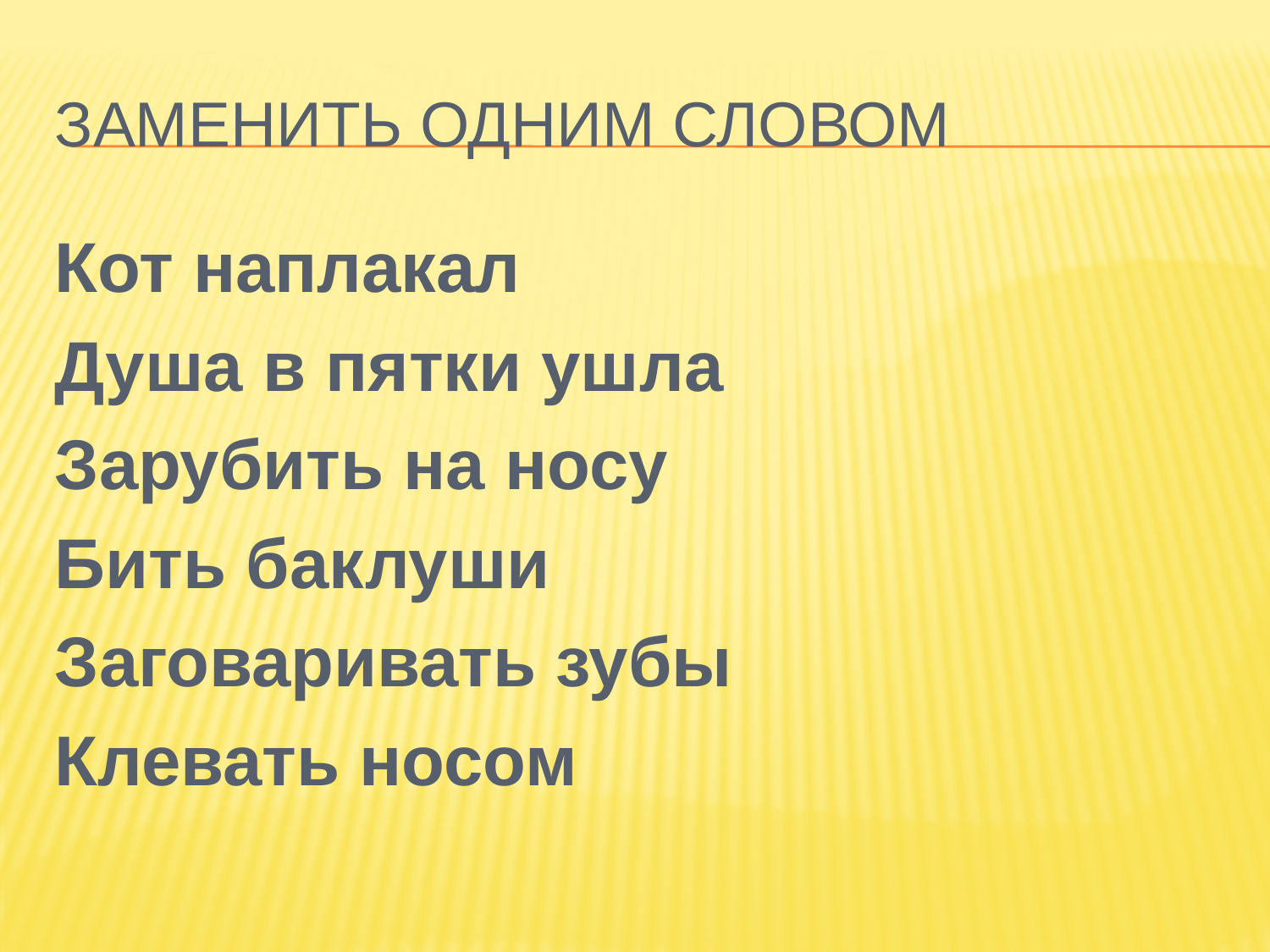

# Заменить одним словом
Кот наплакал
Душа в пятки ушла
Зарубить на носу
Бить баклуши
Заговаривать зубы
Клевать носом